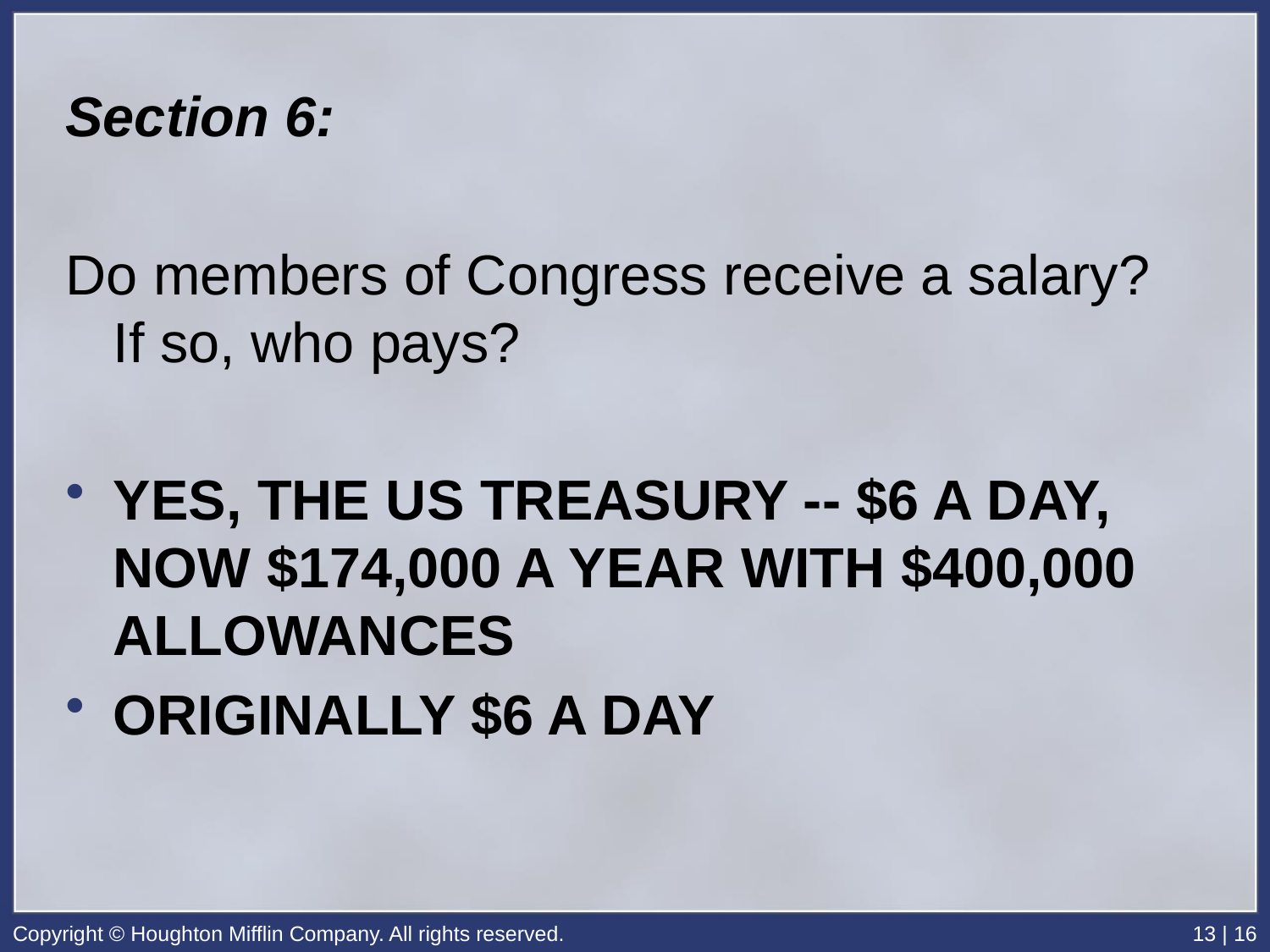

Section 6:

Do members of Congress receive a salary?  If so, who pays?

YES, THE US TREASURY -- $6 A DAY, NOW $174,000 A YEAR WITH $400,000 ALLOWANCES
ORIGINALLY $6 A DAY
Copyright © Houghton Mifflin Company. All rights reserved.
13 | 16